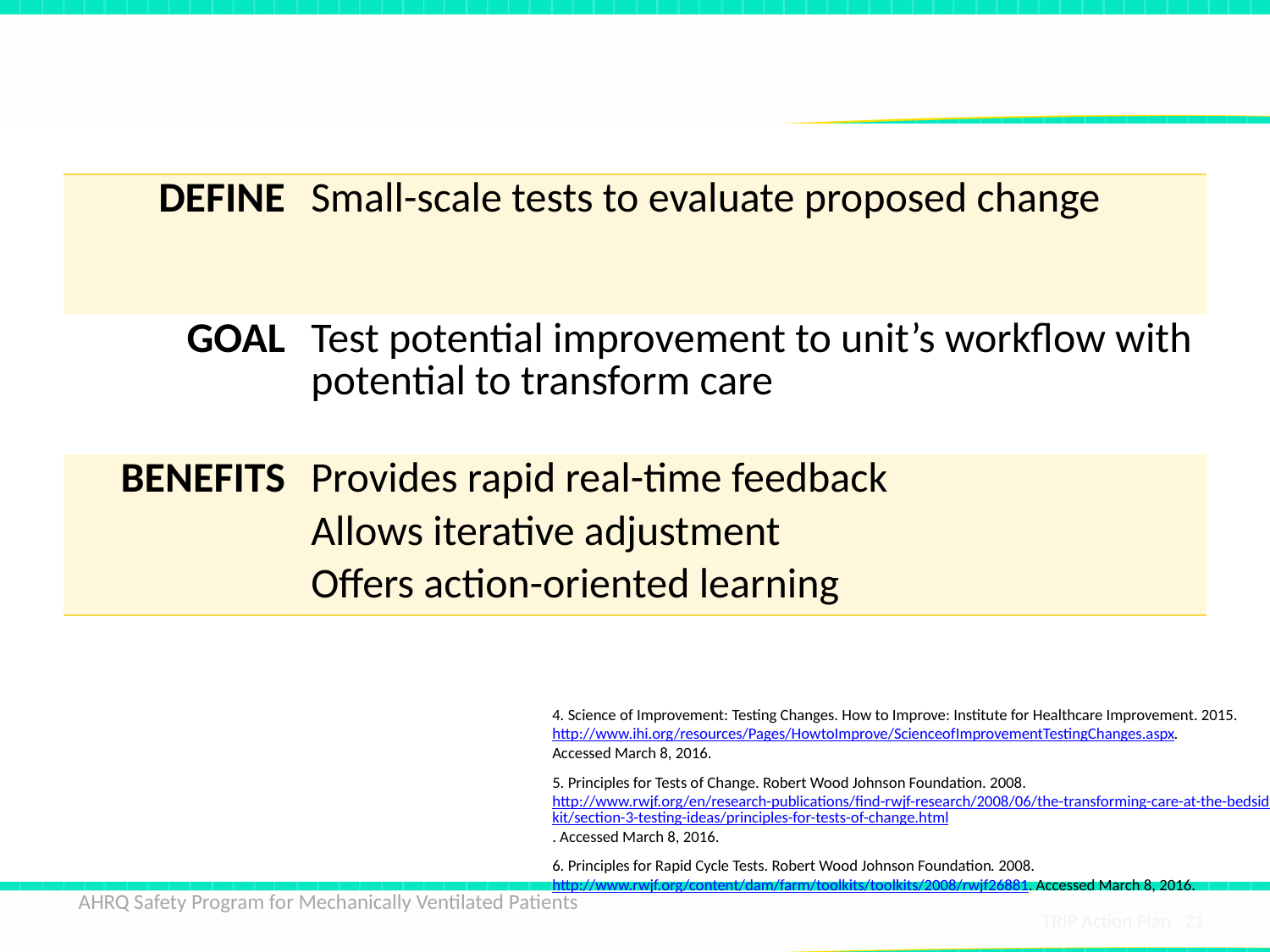

# Basics of Tests of Change4–6
| DEFINE | Small-scale tests to evaluate proposed change |
| --- | --- |
| GOAL | Test potential improvement to unit’s workflow with potential to transform care |
| BENEFITS | Provides rapid real-time feedback Allows iterative adjustment Offers action-oriented learning |
4. Science of Improvement: Testing Changes. How to Improve: Institute for Healthcare Improvement. 2015. http://www.ihi.org/resources/Pages/HowtoImprove/ScienceofImprovementTestingChanges.aspx.
Accessed March 8, 2016.
5. Principles for Tests of Change. Robert Wood Johnson Foundation. 2008. http://www.rwjf.org/en/research-publications/find-rwjf-research/2008/06/the-transforming-care-at-the-bedside-tcab-toolkit/section-3-testing-ideas/principles-for-tests-of-change.html. Accessed March 8, 2016.
6. Principles for Rapid Cycle Tests. Robert Wood Johnson Foundation. 2008. http://www.rwjf.org/content/dam/farm/toolkits/toolkits/2008/rwjf26881. Accessed March 8, 2016.